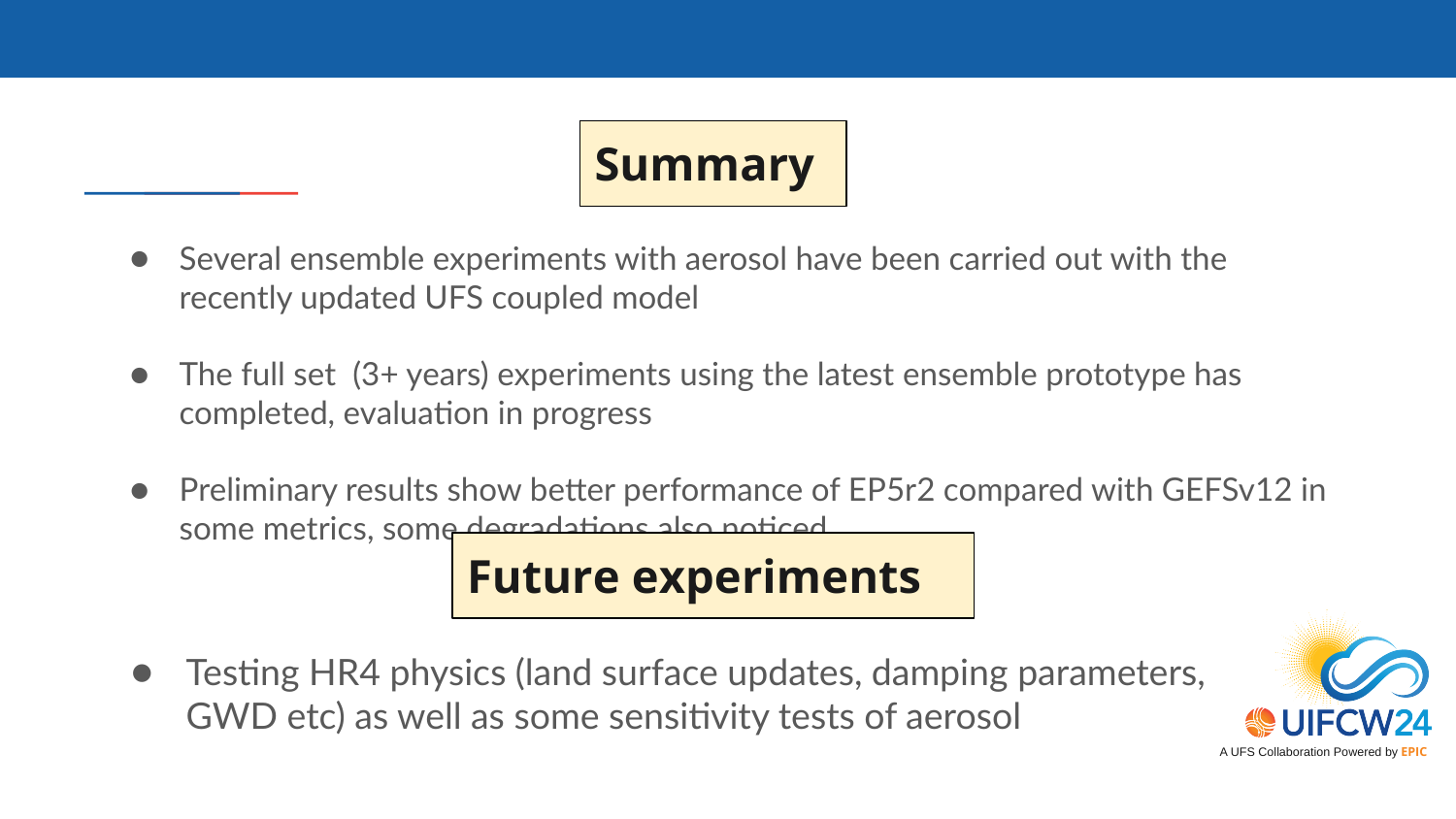

# Summary
Several ensemble experiments with aerosol have been carried out with the recently updated UFS coupled model

The full set  (3+ years) experiments using the latest ensemble prototype has completed, evaluation in progress

Preliminary results show better performance of EP5r2 compared with GEFSv12 in some metrics, some degradations also noticed

Future experiments

Testing HR4 physics (land surface updates, damping parameters, GWD etc) as well as some sensitivity tests of aerosol